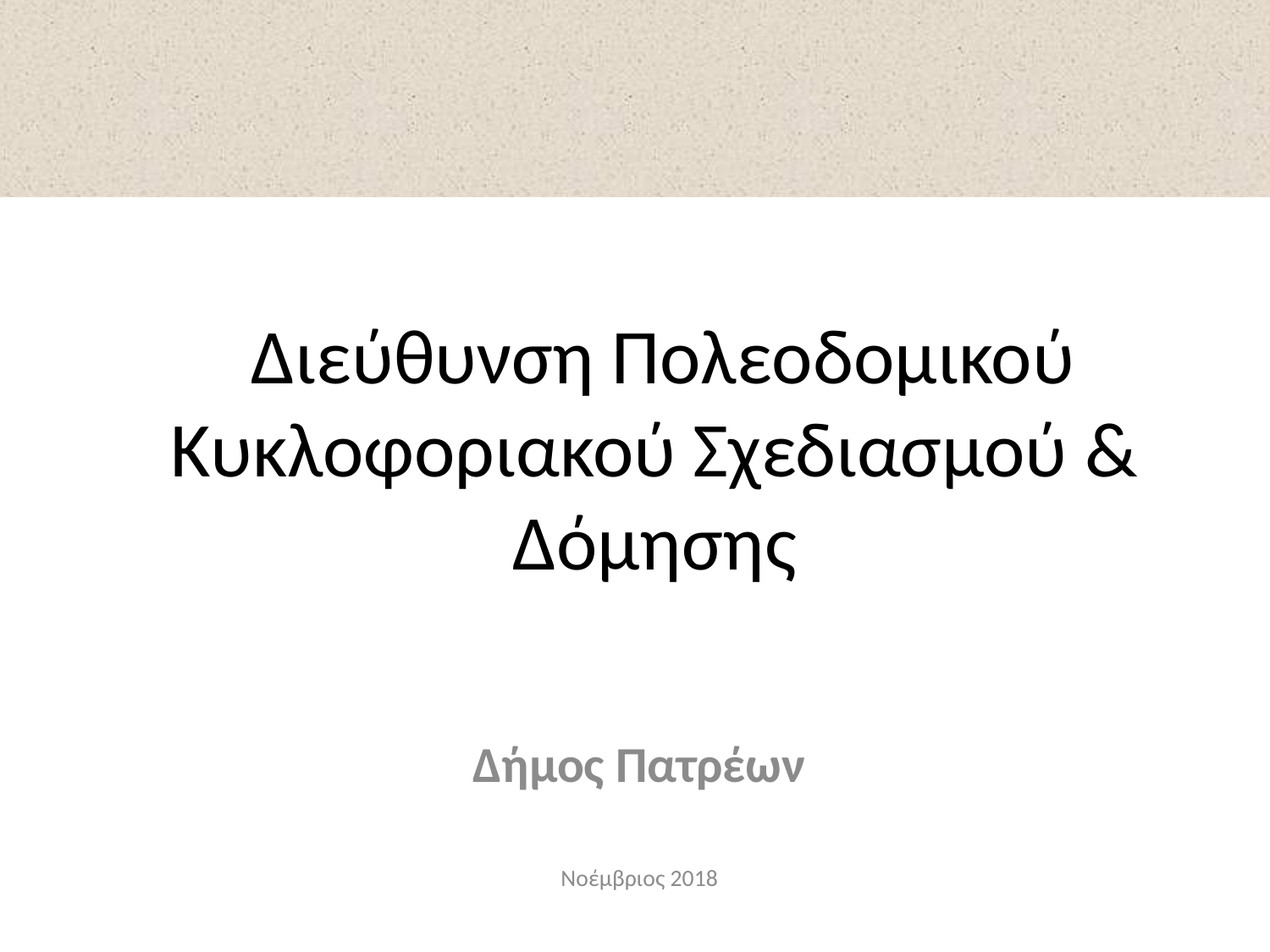

# Διεύθυνση Πολεοδομικού Κυκλοφοριακού Σχεδιασμού & Δόμησης

Δήμος Πατρέων

Νοέμβριος 2018